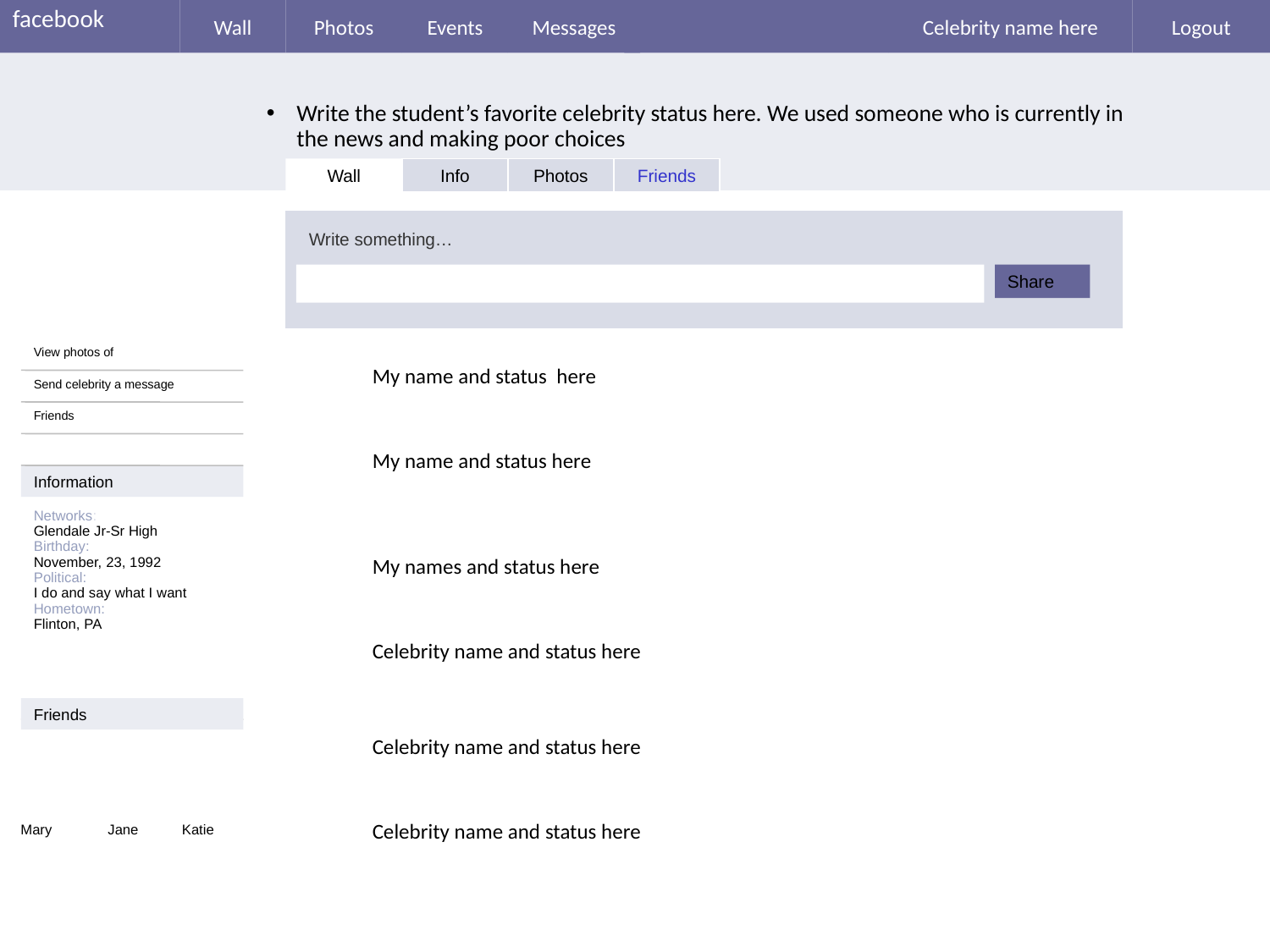

facebook
Wall
Photos
Events
Messages

Celebrity name here
Logout

Write the student’s favorite celebrity status here. We used someone who is currently in the news and making poor choices
Wall
Info
Photos
Friends

Write something…

Share
View photos of
My name and status  here

Send celebrity a message
Friends

My name and status here
Information

Networks:
Glendale Jr-Sr High
Birthday:
November, 23, 1992
Political:
I do and say what I want
Hometown:
Flinton, PA
My names and status here

Celebrity name and status here
Friends

Celebrity name and status here

Celebrity name and status here
  Mary
Jane
Katie